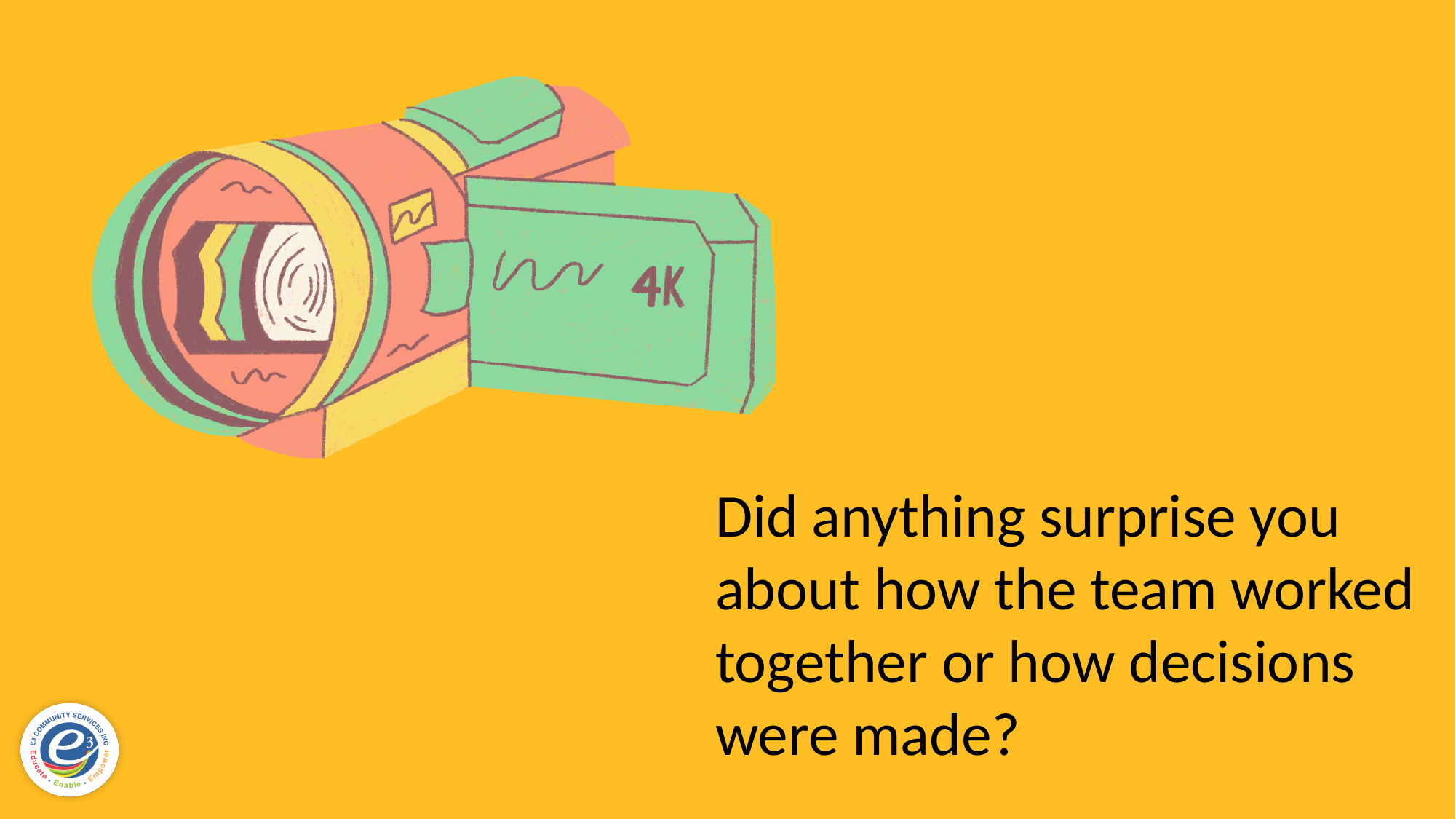

Did anything surprise you about how the team worked together or how decisions were made?